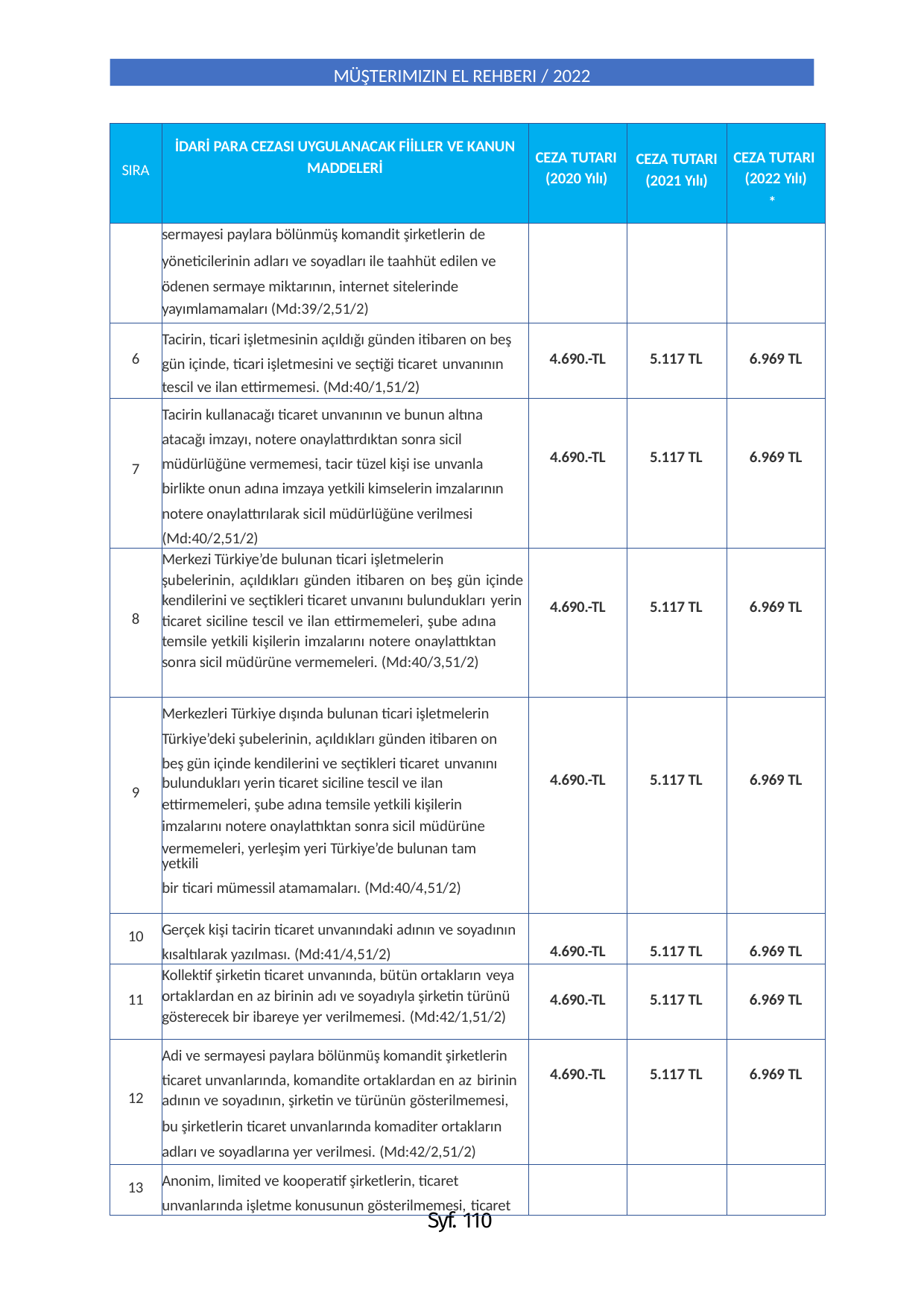

MÜŞTERIMIZIN EL REHBERI / 2022
| SIRA | İDARİ PARA CEZASI UYGULANACAK FİİLLER VE KANUN MADDELERİ | CEZA TUTARI (2020 Yılı) | CEZA TUTARI (2021 Yılı) | CEZA TUTARI (2022 Yılı) \* |
| --- | --- | --- | --- | --- |
|  | sermayesi paylara bölünmüş komandit şirketlerin de yöneticilerinin adları ve soyadları ile taahhüt edilen ve ödenen sermaye miktarının, internet sitelerinde yayımlamamaları (Md:39/2,51/2) |  |  |  |
| 6 | Tacirin, ticari işletmesinin açıldığı günden itibaren on beş gün içinde, ticari işletmesini ve seçtiği ticaret unvanının tescil ve ilan ettirmemesi. (Md:40/1,51/2) | 4.690.-TL | 5.117 TL | 6.969 TL |
| 7 | Tacirin kullanacağı ticaret unvanının ve bunun altına atacağı imzayı, notere onaylattırdıktan sonra sicil müdürlüğüne vermemesi, tacir tüzel kişi ise unvanla birlikte onun adına imzaya yetkili kimselerin imzalarının notere onaylattırılarak sicil müdürlüğüne verilmesi (Md:40/2,51/2) | 4.690.-TL | 5.117 TL | 6.969 TL |
| 8 | Merkezi Türkiye’de bulunan ticari işletmelerin şubelerinin, açıldıkları günden itibaren on beş gün içinde kendilerini ve seçtikleri ticaret unvanını bulundukları yerin ticaret siciline tescil ve ilan ettirmemeleri, şube adına temsile yetkili kişilerin imzalarını notere onaylattıktan sonra sicil müdürüne vermemeleri. (Md:40/3,51/2) | 4.690.-TL | 5.117 TL | 6.969 TL |
| 9 | Merkezleri Türkiye dışında bulunan ticari işletmelerin Türkiye’deki şubelerinin, açıldıkları günden itibaren on beş gün içinde kendilerini ve seçtikleri ticaret unvanını bulundukları yerin ticaret siciline tescil ve ilan ettirmemeleri, şube adına temsile yetkili kişilerin imzalarını notere onaylattıktan sonra sicil müdürüne vermemeleri, yerleşim yeri Türkiye’de bulunan tam yetkili bir ticari mümessil atamamaları. (Md:40/4,51/2) | 4.690.-TL | 5.117 TL | 6.969 TL |
| 10 | Gerçek kişi tacirin ticaret unvanındaki adının ve soyadının kısaltılarak yazılması. (Md:41/4,51/2) | 4.690.-TL | 5.117 TL | 6.969 TL |
| 11 | Kollektif şirketin ticaret unvanında, bütün ortakların veya ortaklardan en az birinin adı ve soyadıyla şirketin türünü gösterecek bir ibareye yer verilmemesi. (Md:42/1,51/2) | 4.690.-TL | 5.117 TL | 6.969 TL |
| 12 | Adi ve sermayesi paylara bölünmüş komandit şirketlerin ticaret unvanlarında, komandite ortaklardan en az birinin adının ve soyadının, şirketin ve türünün gösterilmemesi, bu şirketlerin ticaret unvanlarında komaditer ortakların adları ve soyadlarına yer verilmesi. (Md:42/2,51/2) | 4.690.-TL | 5.117 TL | 6.969 TL |
| 13 | Anonim, limited ve kooperatif şirketlerin, ticaret unvanlarında işletme konusunun gösterilmemesi, ticaret |  |  |  |
Syf. 110